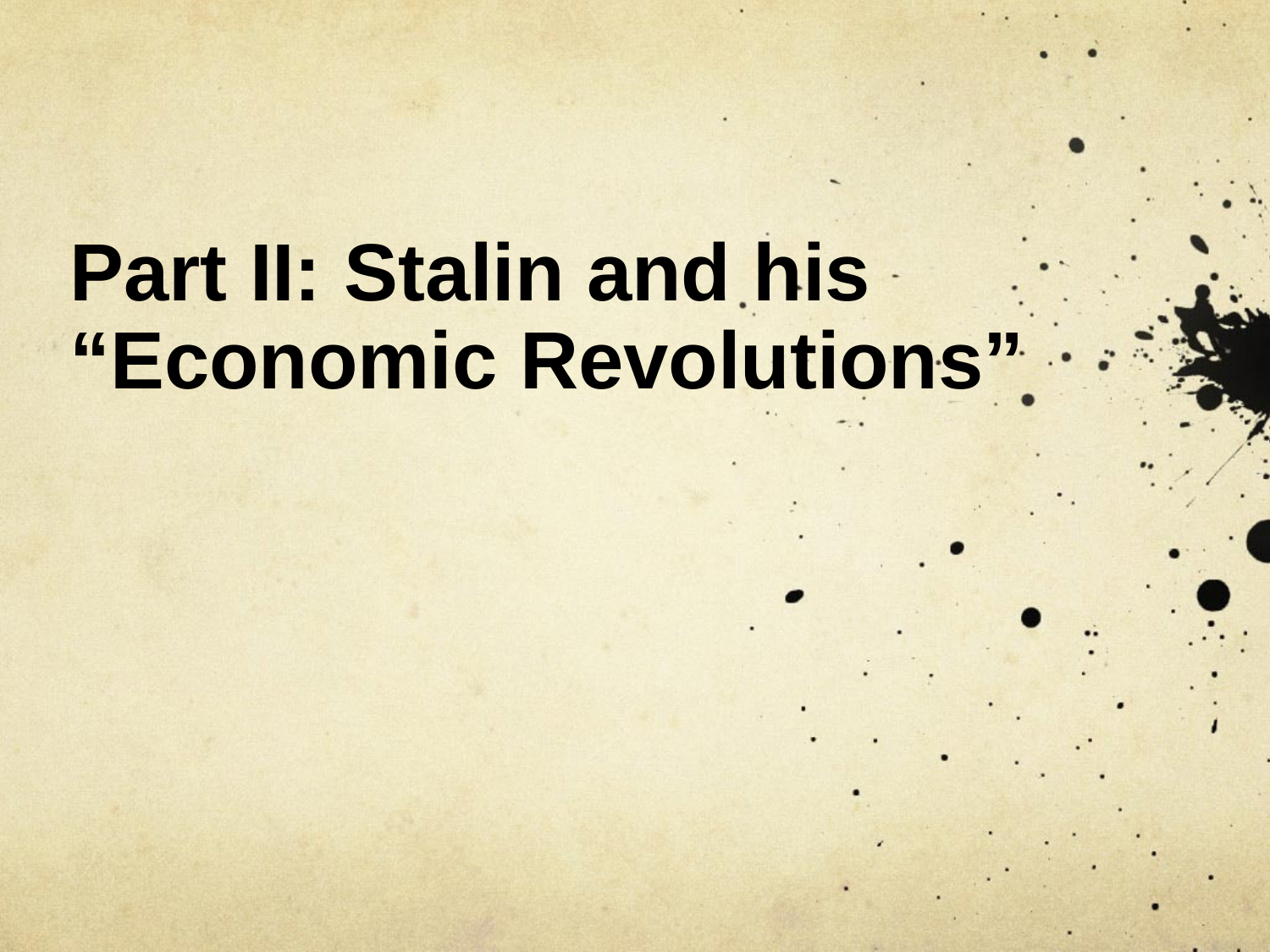

# Part II: Stalin and his “Economic Revolutions”